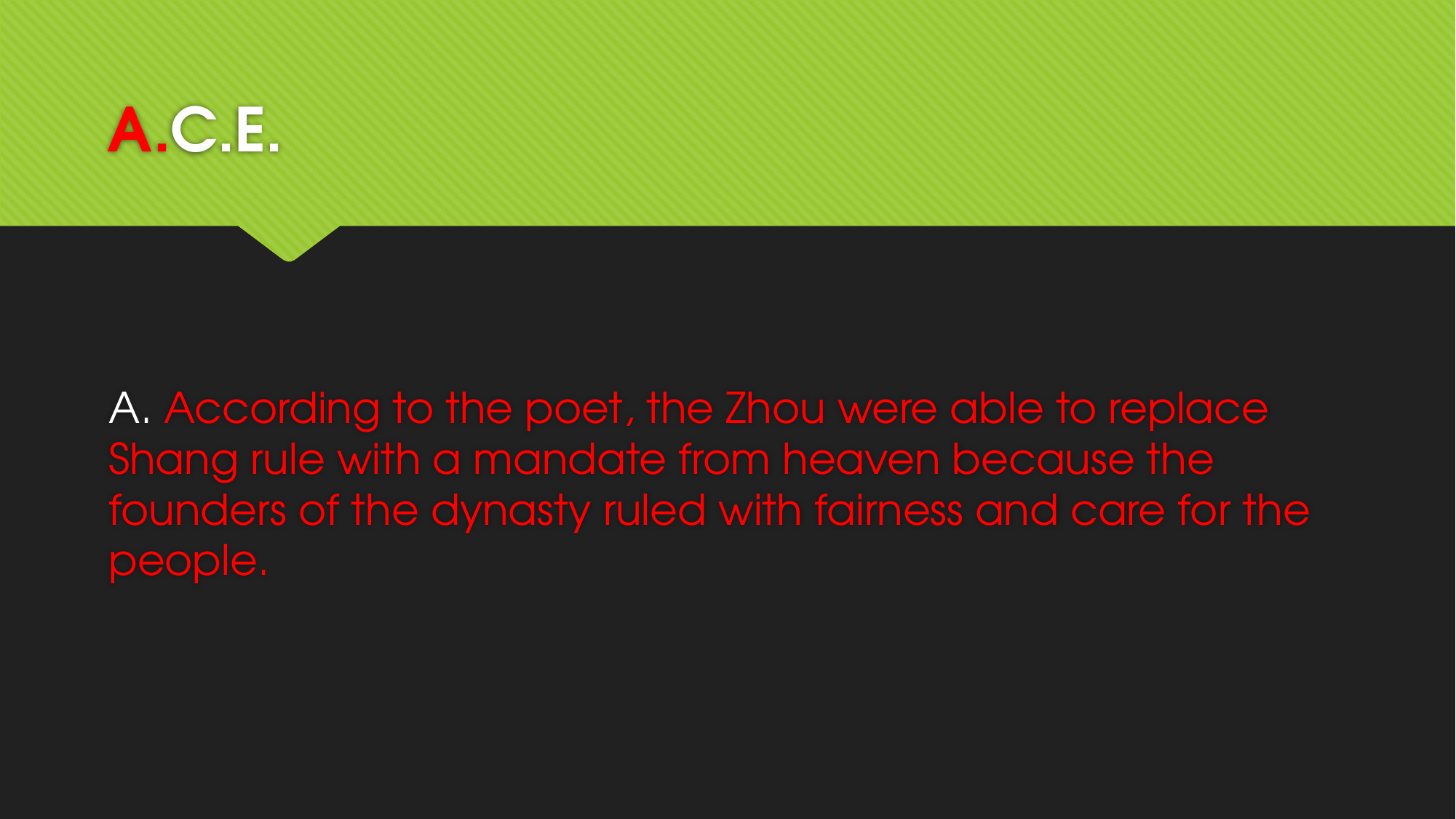

# A.C.E.
A. According to the poet, the Zhou were able to replace Shang rule with a mandate from heaven because the founders of the dynasty ruled with fairness and care for the people.